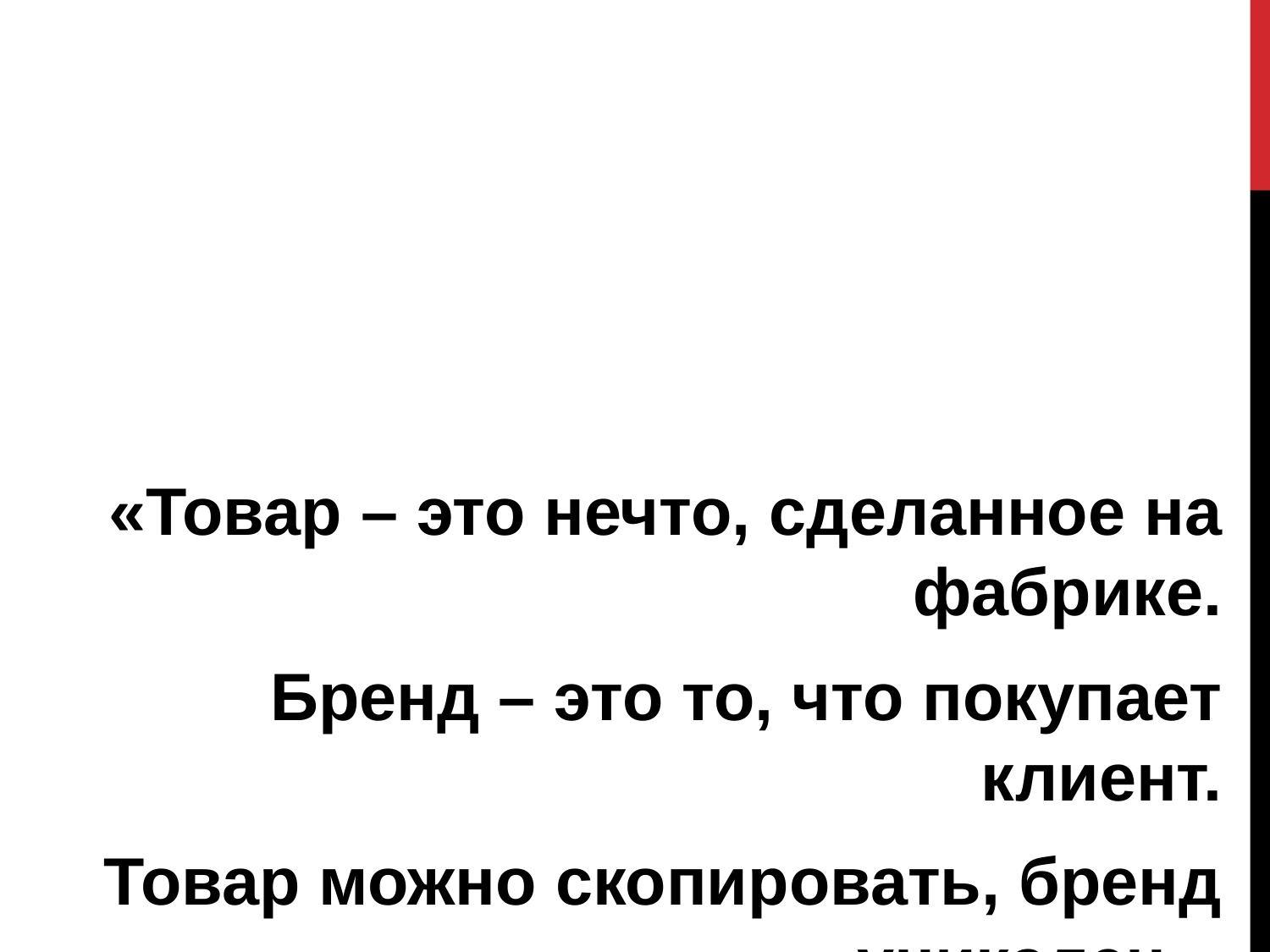

«Товар – это нечто, сделанное на фабрике.
Бренд – это то, что покупает клиент.
Товар можно скопировать, бренд уникален».
Стивен Кинг